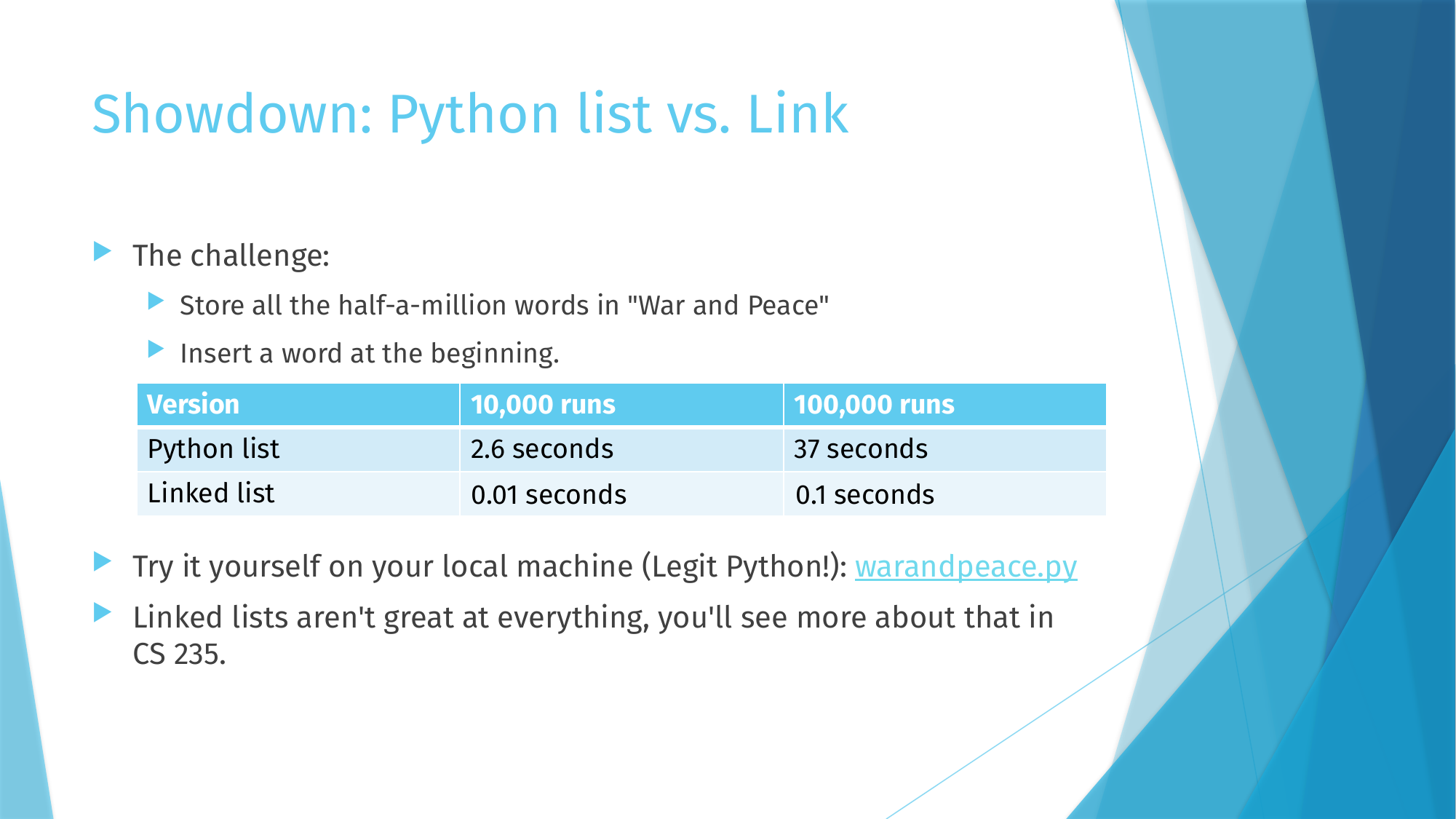

# Showdown: Python list vs. Link
The challenge:
Store all the half-a-million words in "War and Peace"
Insert a word at the beginning.

Try it yourself on your local machine (Legit Python!): warandpeace.py
Linked lists aren't great at everything, you'll see more about that in CS 235.
| Version | 10,000 runs | 100,000 runs |
| --- | --- | --- |
| Python list | 2.6 seconds | 37 seconds |
| Linked list |  |  |
0.01 seconds
0.1 seconds